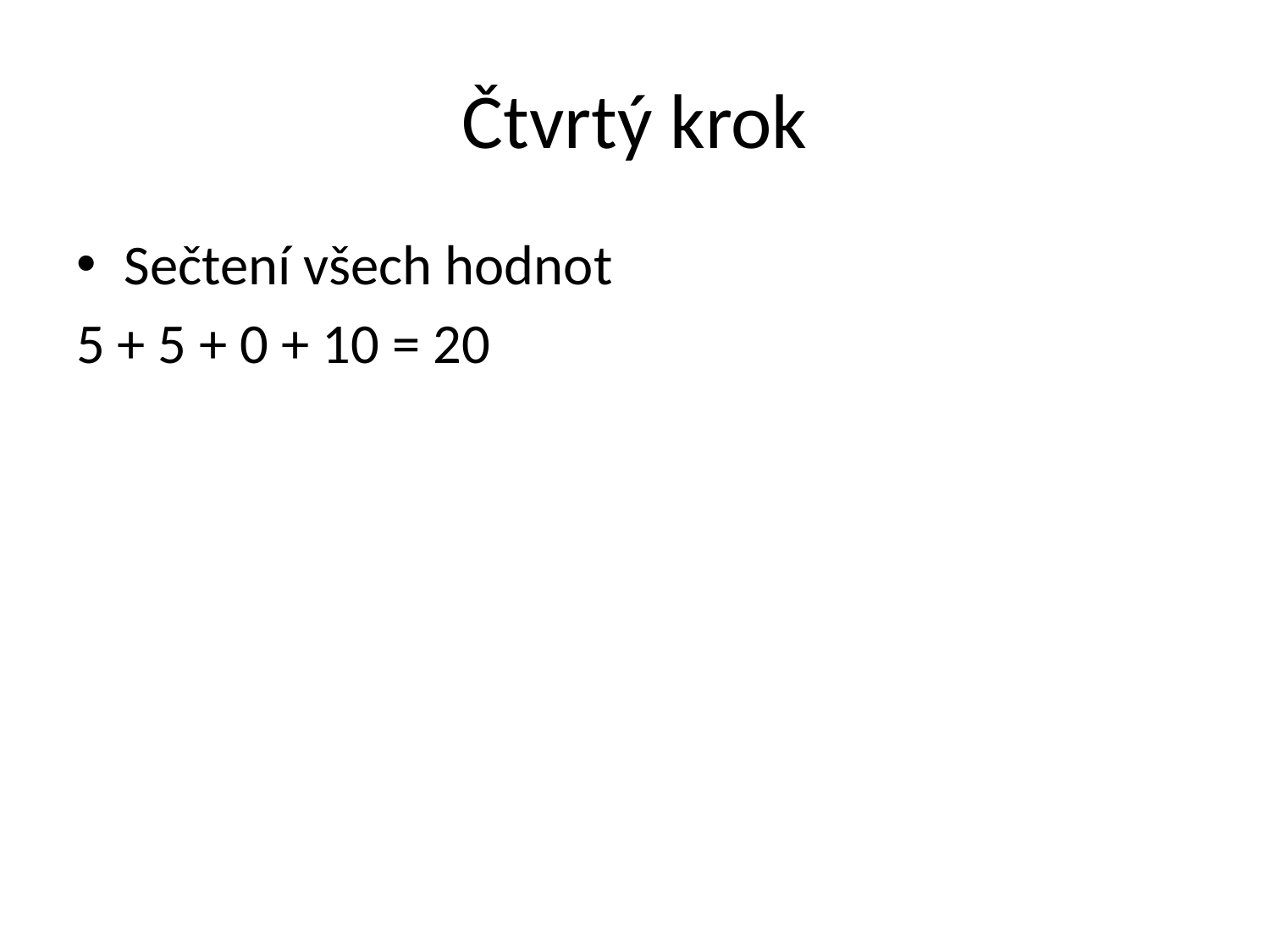

# Čtvrtý krok
Sečtení všech hodnot
5 + 5 + 0 + 10 = 20